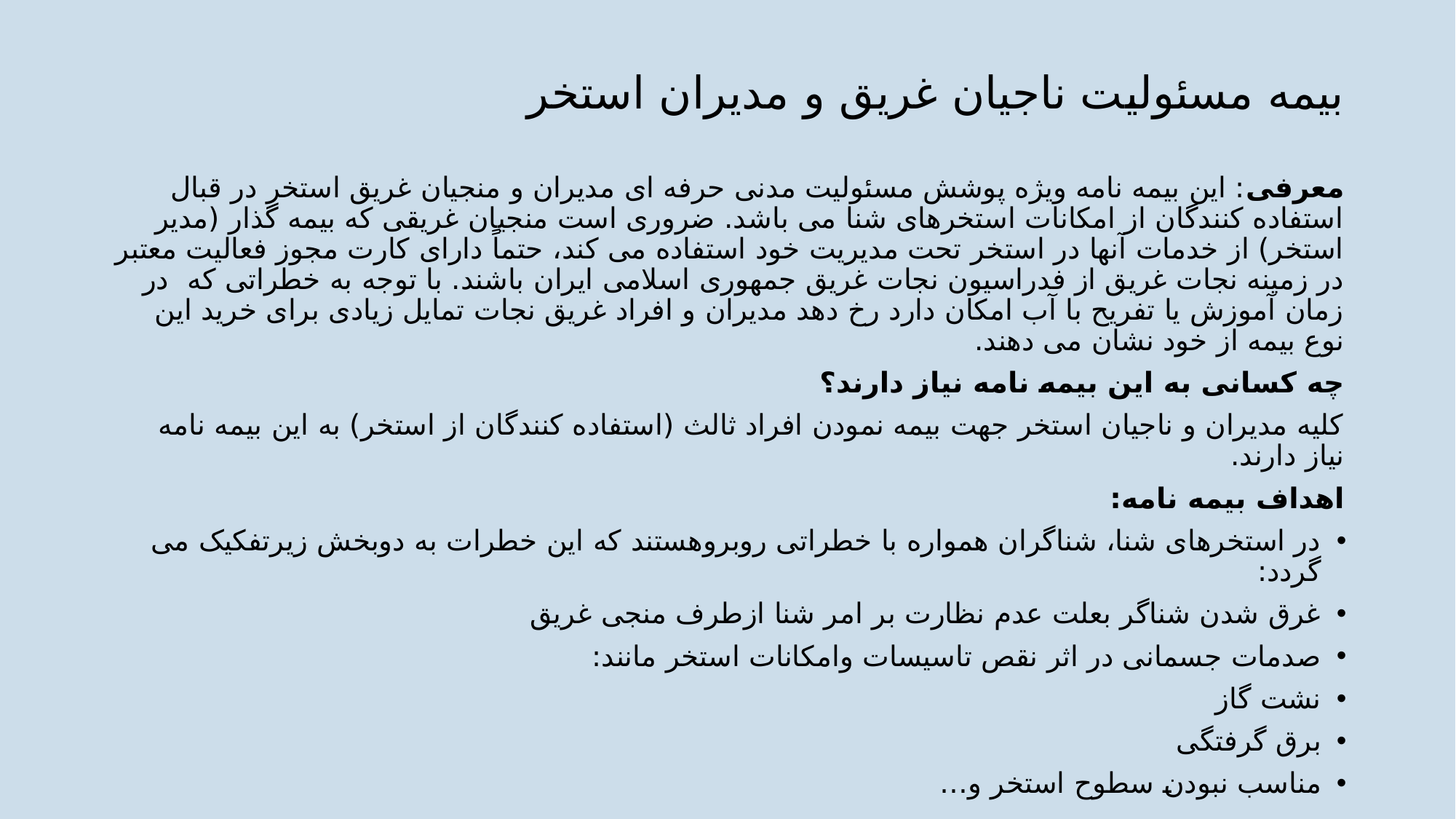

بیمه مسئولیت ناجیان غریق و مدیران استخر

معرفی: این بیمه نامه ویژه پوشش مسئولیت مدنی حرفه ای مدیران و منجیان غریق استخر در قبال استفاده کنندگان از امکانات استخرهای شنا می باشد. ضروری است منجیان غریقی که بیمه گذار (مدیر استخر) از خدمات آنها در استخر تحت مدیریت خود استفاده می کند، حتماً دارای کارت مجوز فعالیت معتبر در زمینه نجات غریق از فدراسیون نجات غریق جمهوری اسلامی ایران باشند. با توجه به خطراتی که  در زمان آموزش یا تفریح با آب امکان دارد رخ دهد مدیران و افراد غریق نجات تمایل زیادی برای خرید این نوع بیمه از خود نشان می دهند.
چه کسانی به این بیمه نامه نیاز دارند؟
کلیه مدیران و ناجیان استخر جهت بیمه نمودن افراد ثالث (استفاده کنندگان از استخر) به این بیمه نامه نیاز دارند.
اهداف بیمه نامه:
در استخرهای شنا، شناگران همواره با خطراتی روبروهستند که این خطرات به دوبخش زیرتفکیک می گردد:
غرق شدن شناگر بعلت عدم نظارت بر امر شنا ازطرف منجی غریق
صدمات جسمانی در اثر نقص تاسیسات وامکانات استخر مانند:
نشت گاز
برق گرفتگی
مناسب نبودن سطوح استخر و…